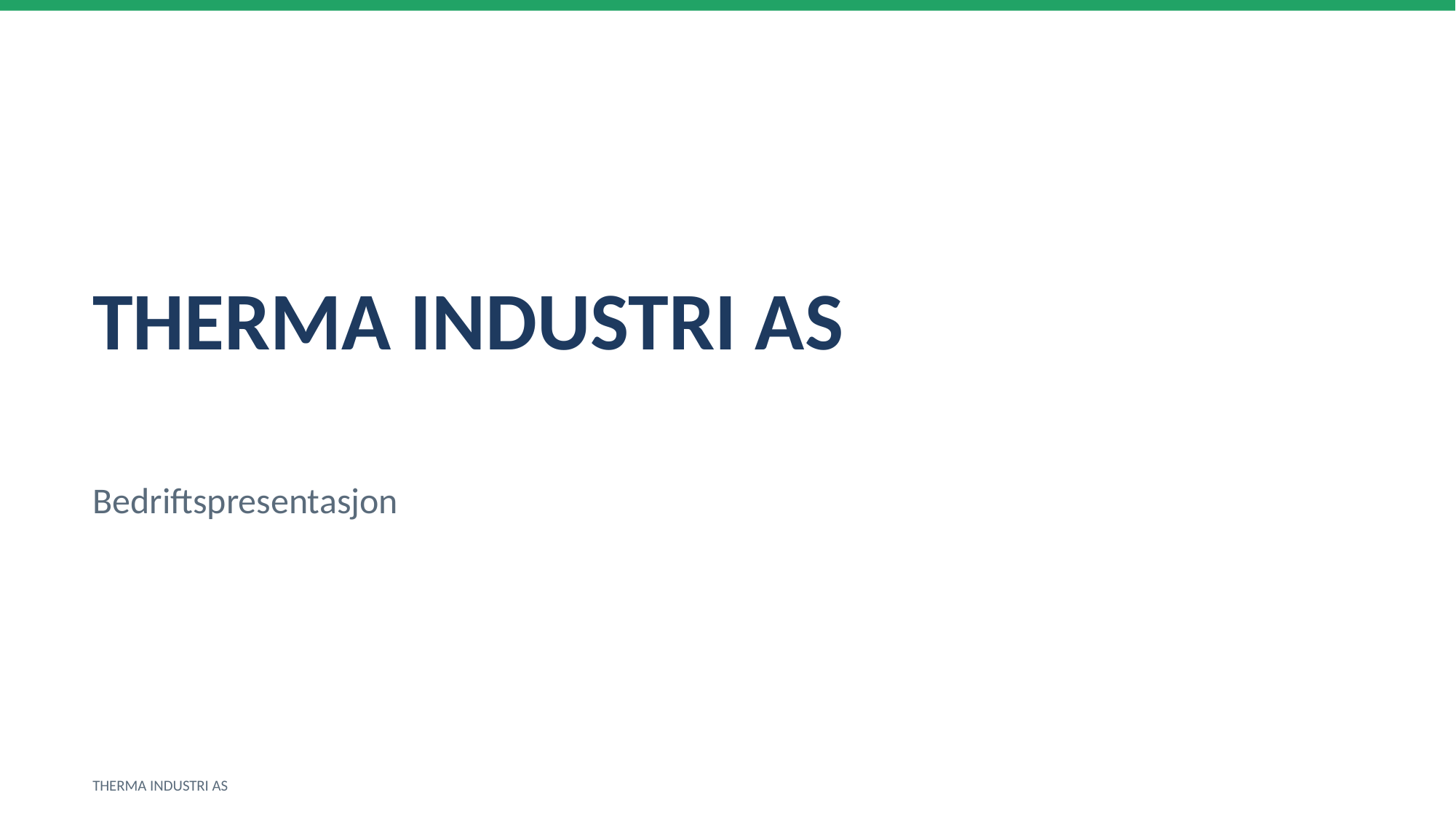

THERMA INDUSTRI AS
Bedriftspresentasjon
THERMA INDUSTRI AS